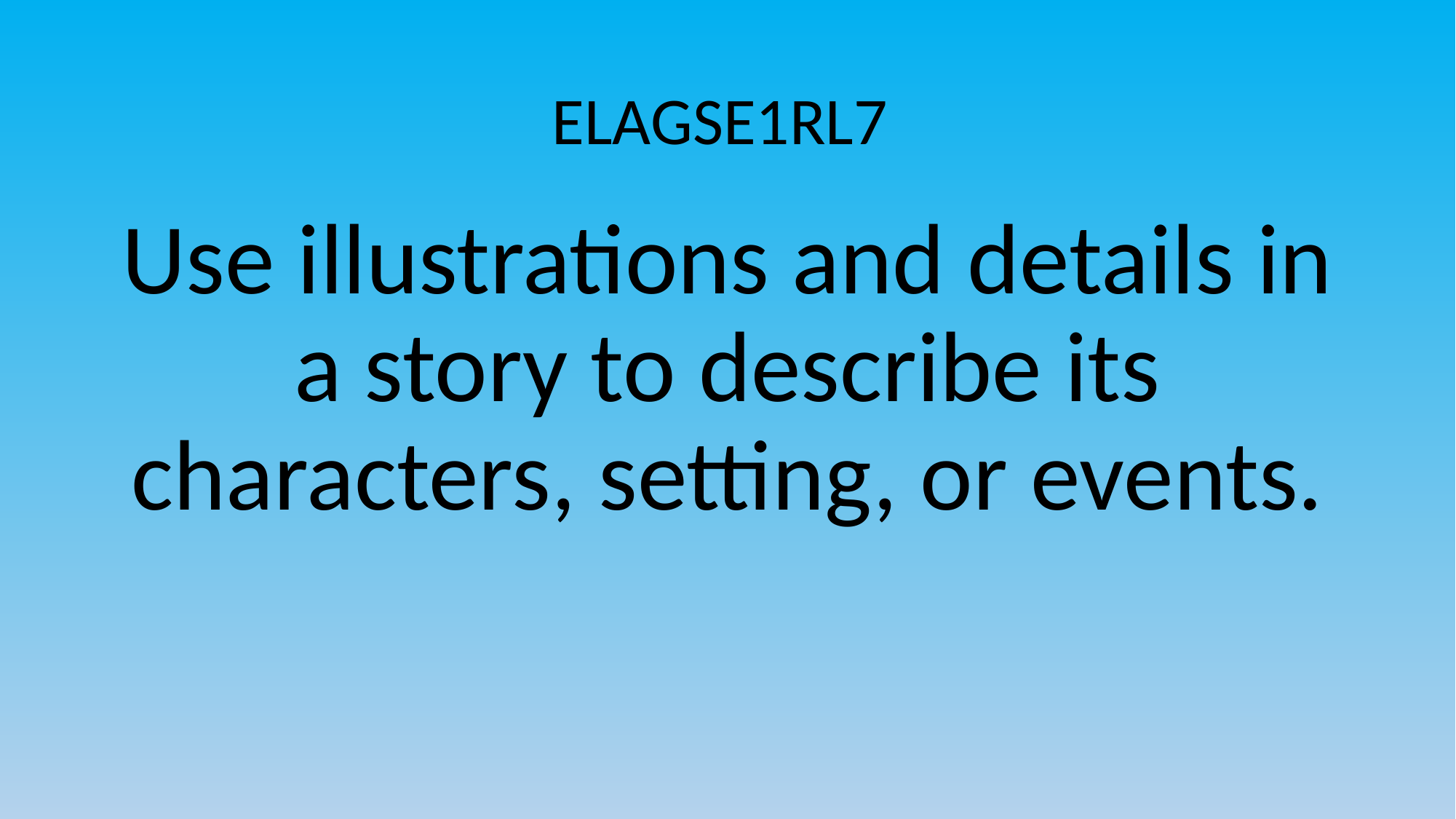

# ELAGSE1RL7
Use illustrations and details in a story to describe its characters, setting, or events.